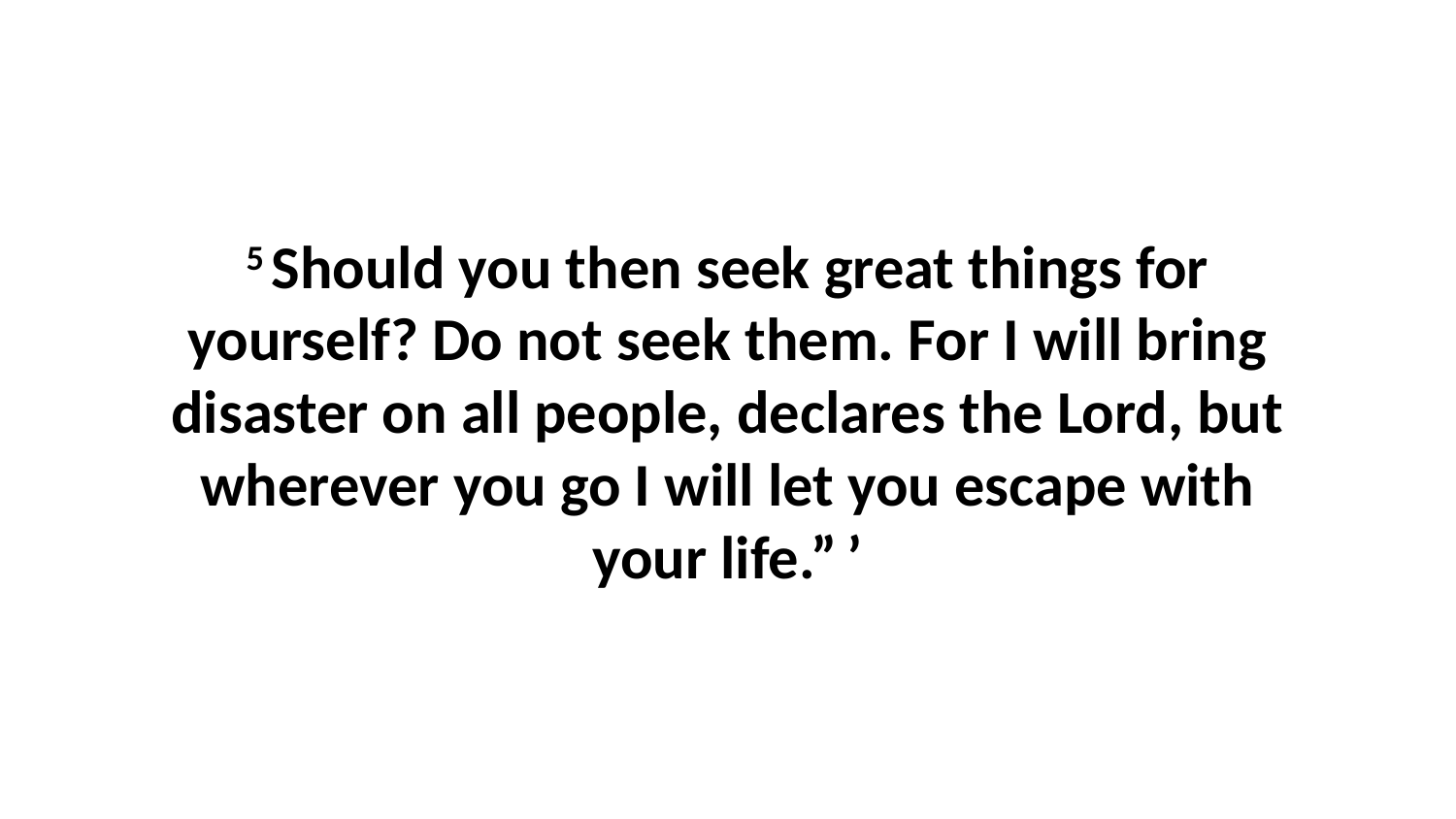

5 Should you then seek great things for yourself? Do not seek them. For I will bring disaster on all people, declares the Lord, but wherever you go I will let you escape with your life.” ’